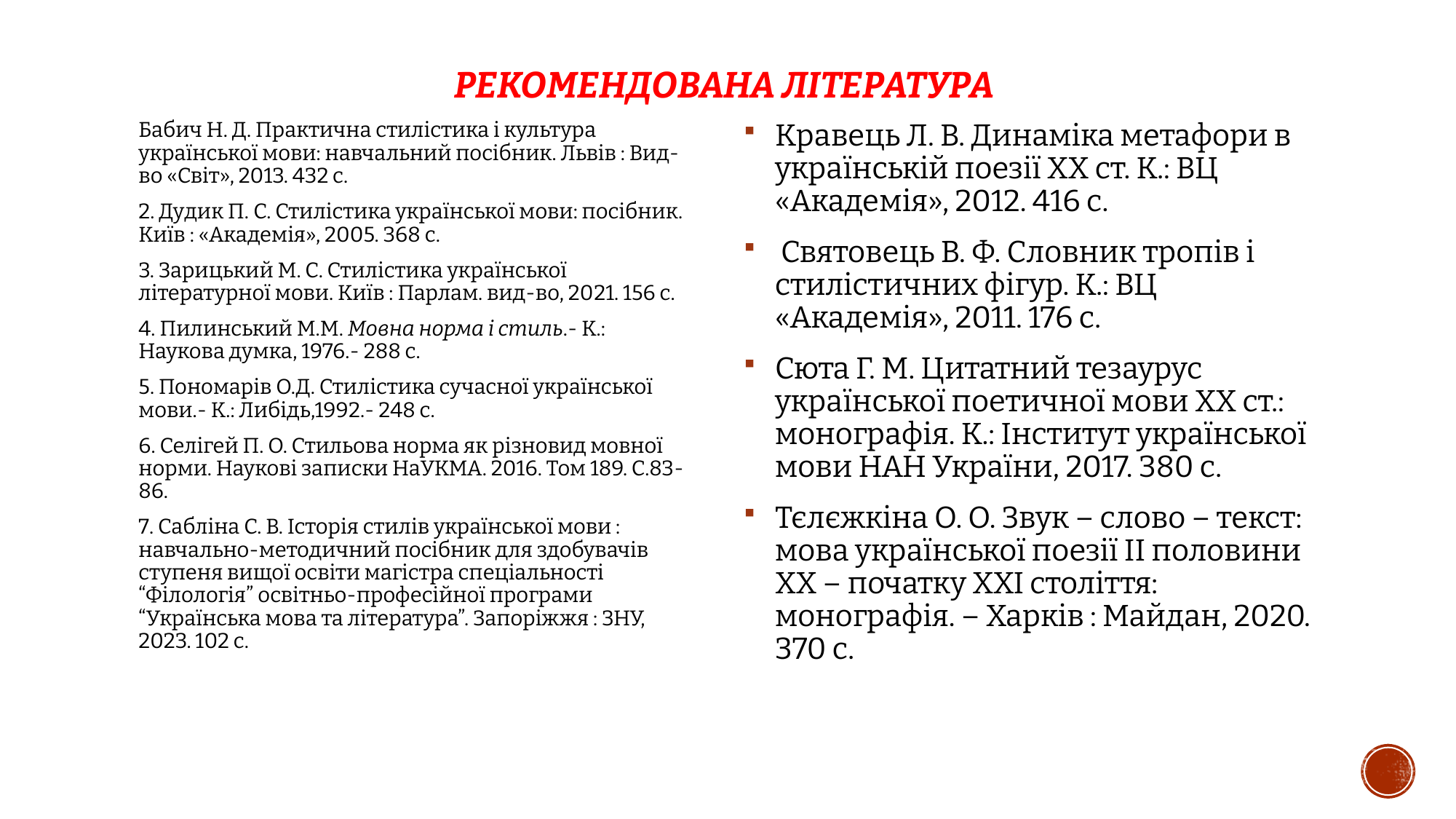

# Рекомендована література
Бабич Н. Д. Практична стилістика і культура української мови: навчальний посібник. Львів : Вид-во «Світ», 2013. 432 с.
2. Дудик П. С. Стилістика української мови: посібник. Київ : «Академія», 2005. 368 с.
3. Зарицький М. С. Стилістика української літературної мови. Київ : Парлам. вид-во, 2021. 156 с.
4. Пилинський М.М. Мовна норма і стиль.- К.: Наукова думка, 1976.- 288 с.
5. Пономарів О.Д. Стилістика сучасної української мови.- К.: Либідь,1992.- 248 с.
6. Селігей П. О. Стильова норма як різновид мовної норми. Наукові записки НаУКМА. 2016. Том 189. С.83-86.
7. Сабліна С. В. Історія стилів української мови : навчально-методичний посібник для здобувачів ступеня вищої освіти магістра спеціальності “Філологія” освітньо-професійної програми  “Українська мова та література”. Запоріжжя : ЗНУ, 2023. 102 с.

Кравець Л. В. Динаміка метафори в українській поезії ХХ ст. К.: ВЦ «Академія», 2012. 416 с.
 Святовець В. Ф. Словник тропів і стилістичних фігур. К.: ВЦ «Академія», 2011. 176 с.
Сюта Г. М. Цитатний тезаурус української поетичної мови ХХ ст.: монографія. К.: Інститут української мови НАН України, 2017. 380 с.
Тєлєжкіна О. О. Звук – слово – текст: мова української поезії ІІ половини ХХ – початку ХХІ століття: монографія. – Харків : Майдан, 2020. 370 с.